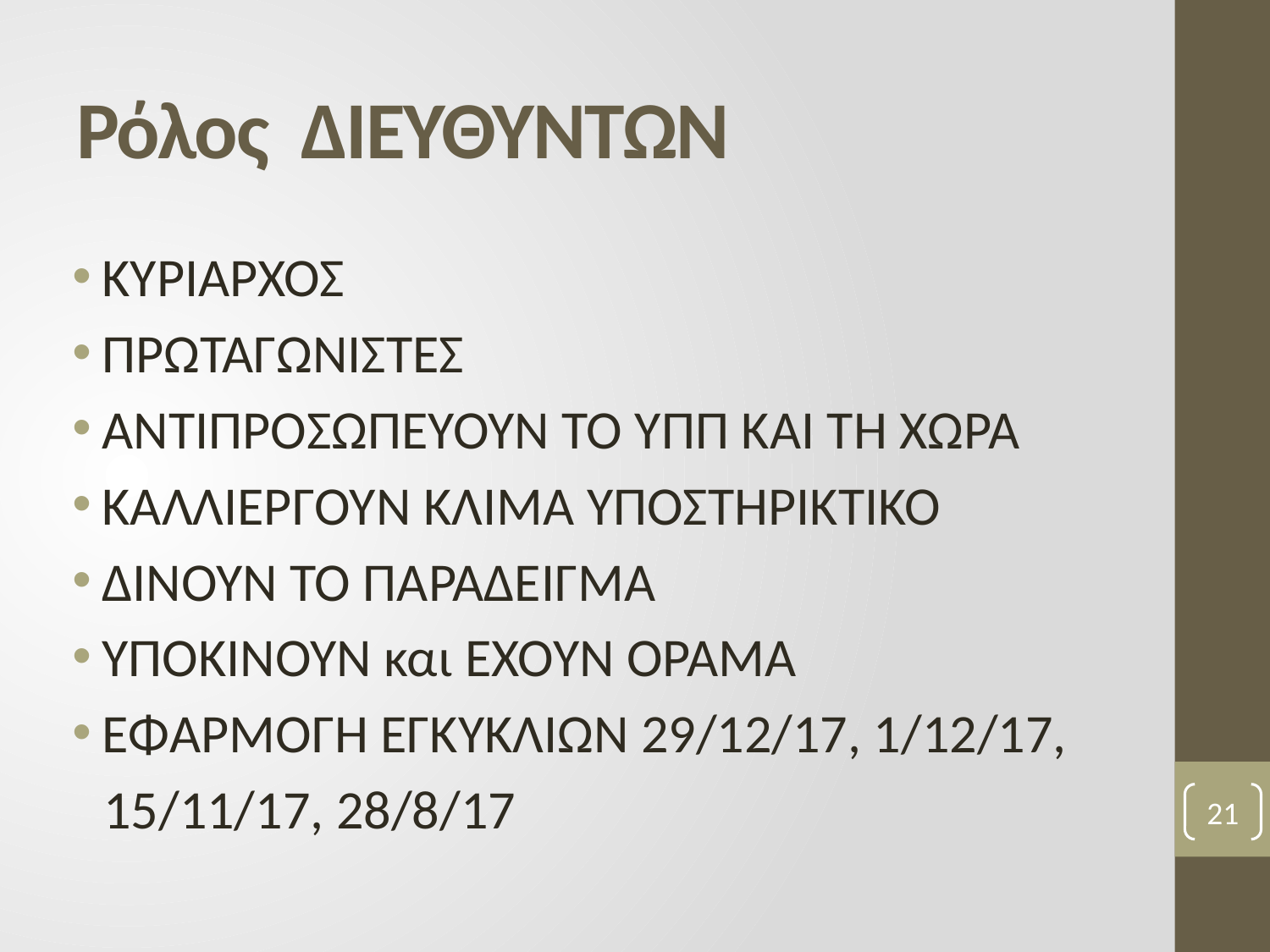

# Ρόλος  ΔΙΕΥΘΥΝΤΩΝ
ΚΥΡΙΑΡΧΟΣ
ΠΡΩΤΑΓΩΝΙΣΤΕΣ
ΑΝΤΙΠΡΟΣΩΠΕΥΟΥΝ ΤΟ ΥΠΠ ΚΑΙ ΤΗ ΧΩΡΑ
ΚΑΛΛΙΕΡΓΟΥΝ ΚΛΙΜΑ ΥΠΟΣΤΗΡΙΚΤΙΚΟ
ΔΙΝΟΥΝ ΤΟ ΠΑΡΑΔΕΙΓΜΑ
ΥΠΟΚΙΝΟΥΝ και ΕΧΟΥΝ ΟΡΑΜΑ
ΕΦΑΡΜΟΓΗ ΕΓΚΥΚΛΙΩΝ 29/12/17, 1/12/17,
	15/11/17, 28/8/17

21